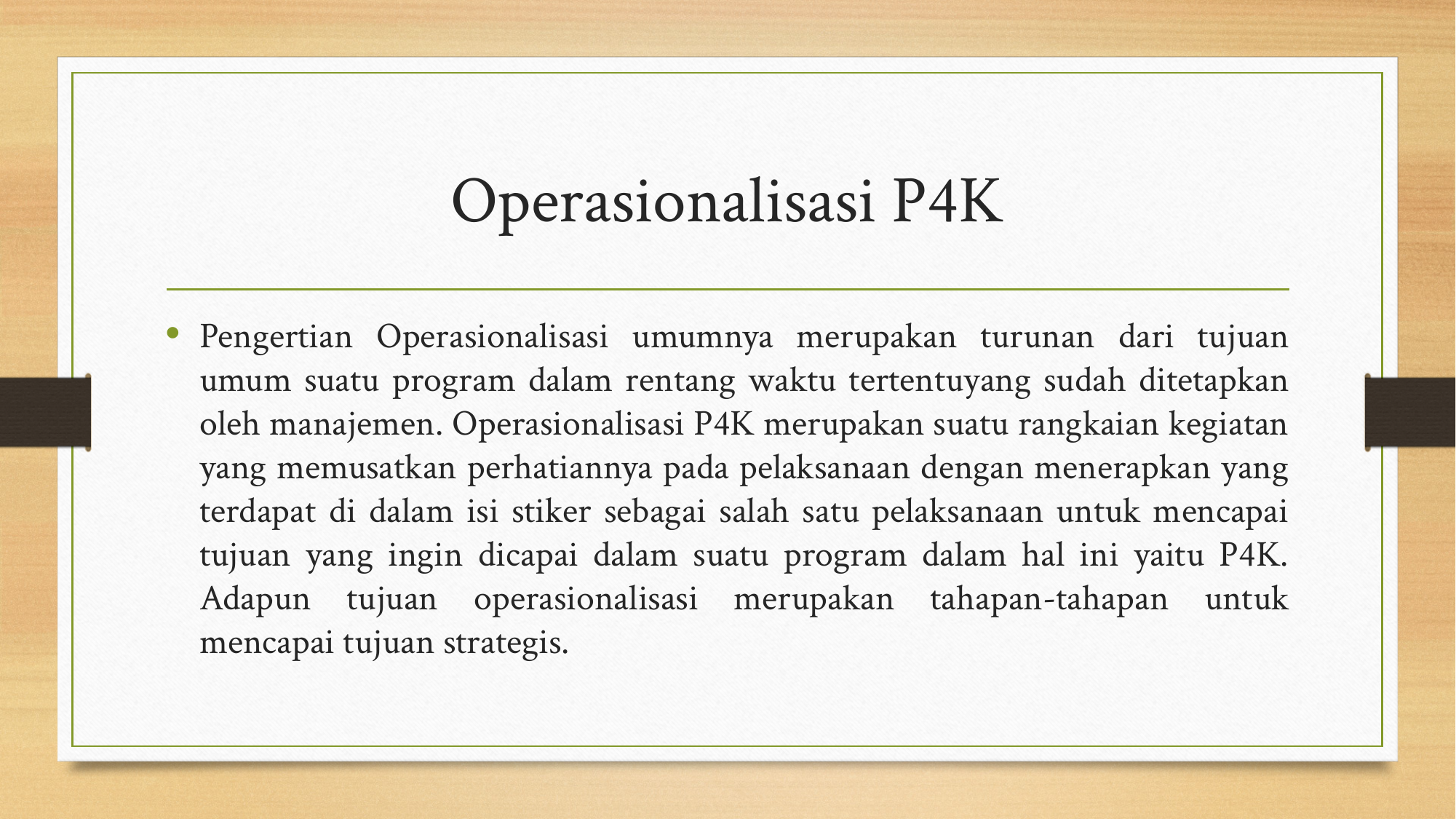

# Operasionalisasi P4K
Pengertian Operasionalisasi umumnya merupakan turunan dari tujuan umum suatu program dalam rentang waktu tertentuyang sudah ditetapkan oleh manajemen. Operasionalisasi P4K merupakan suatu rangkaian kegiatan yang memusatkan perhatiannya pada pelaksanaan dengan menerapkan yang terdapat di dalam isi stiker sebagai salah satu pelaksanaan untuk mencapai tujuan yang ingin dicapai dalam suatu program dalam hal ini yaitu P4K. Adapun tujuan operasionalisasi merupakan tahapan-tahapan untuk mencapai tujuan strategis.